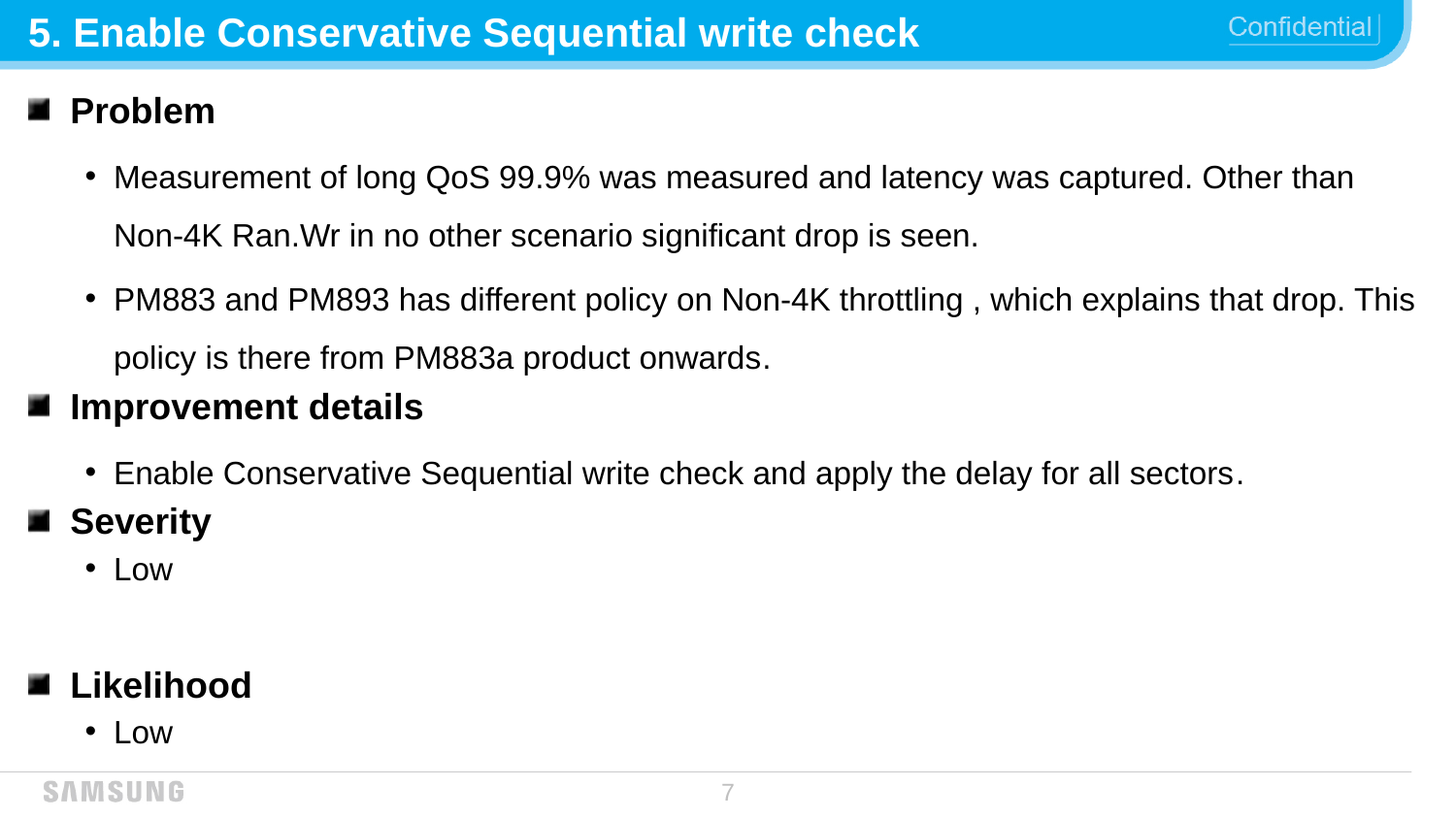

# 5. Enable Conservative Sequential write check
Problem
Measurement of long QoS 99.9% was measured and latency was captured. Other than Non-4K Ran.Wr in no other scenario significant drop is seen.
PM883 and PM893 has different policy on Non-4K throttling , which explains that drop. This policy is there from PM883a product onwards.
Improvement details
Enable Conservative Sequential write check and apply the delay for all sectors.
Severity
Low

Likelihood
Low